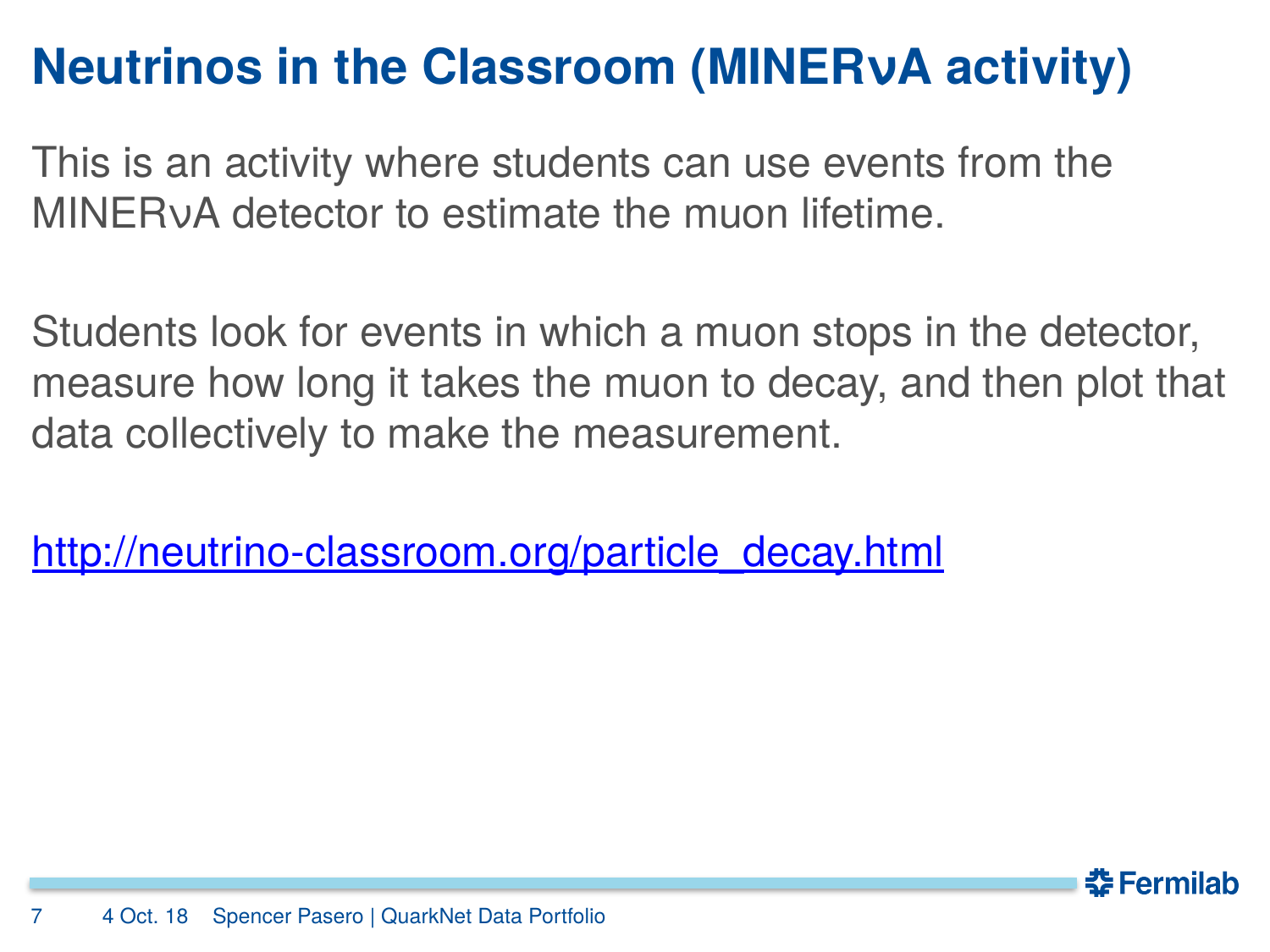

# Neutrinos in the Classroom (MINERνA activity)
This is an activity where students can use events from the MINERνA detector to estimate the muon lifetime.

Students look for events in which a muon stops in the detector, measure how long it takes the muon to decay, and then plot that data collectively to make the measurement.

http://neutrino-classroom.org/particle_decay.html
7
4 Oct. 18
Spencer Pasero | QuarkNet Data Portfolio